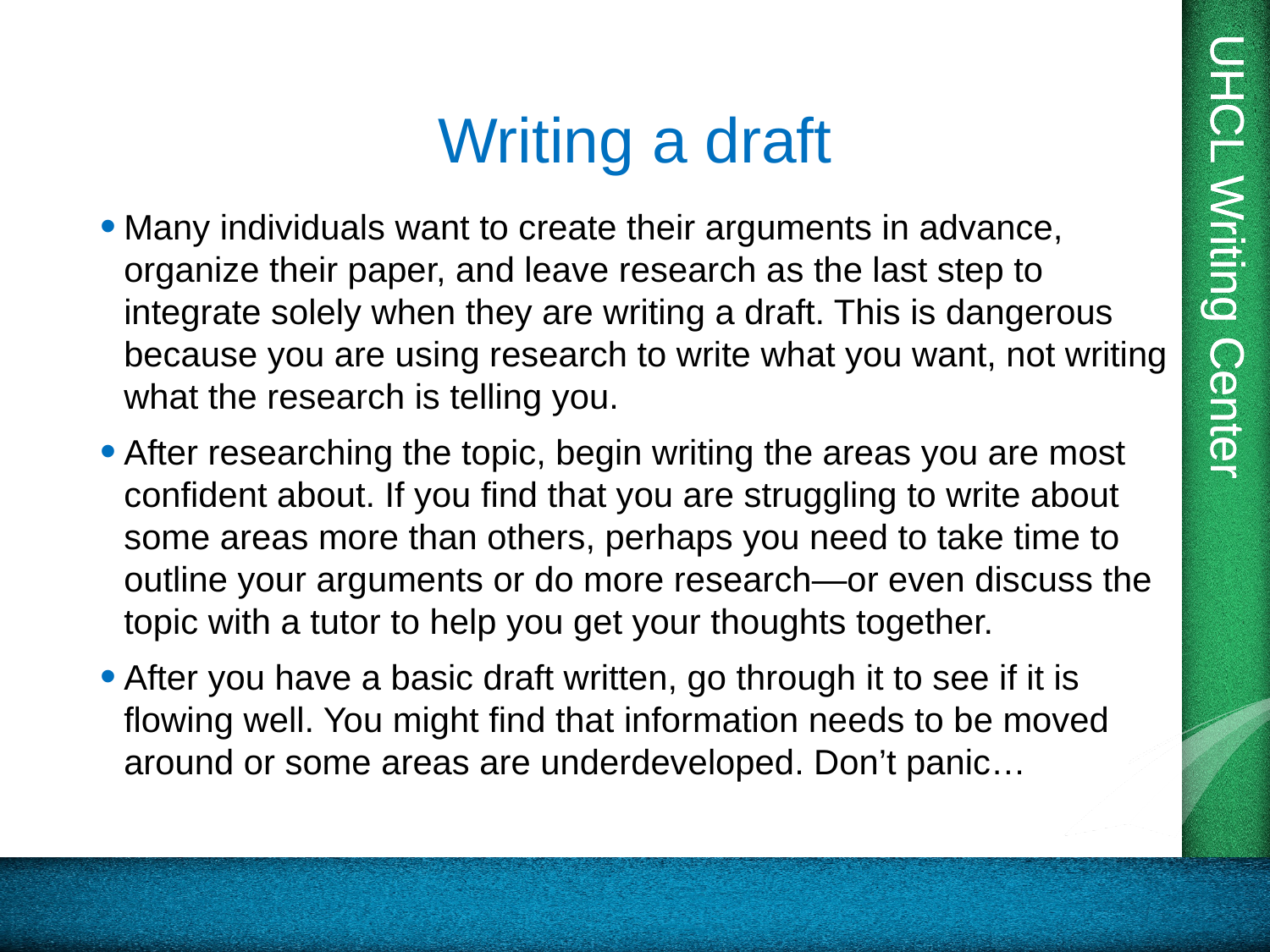

# Writing a draft
Many individuals want to create their arguments in advance, organize their paper, and leave research as the last step to integrate solely when they are writing a draft. This is dangerous because you are using research to write what you want, not writing what the research is telling you.
After researching the topic, begin writing the areas you are most confident about. If you find that you are struggling to write about some areas more than others, perhaps you need to take time to outline your arguments or do more research—or even discuss the topic with a tutor to help you get your thoughts together.
After you have a basic draft written, go through it to see if it is flowing well. You might find that information needs to be moved around or some areas are underdeveloped. Don’t panic…